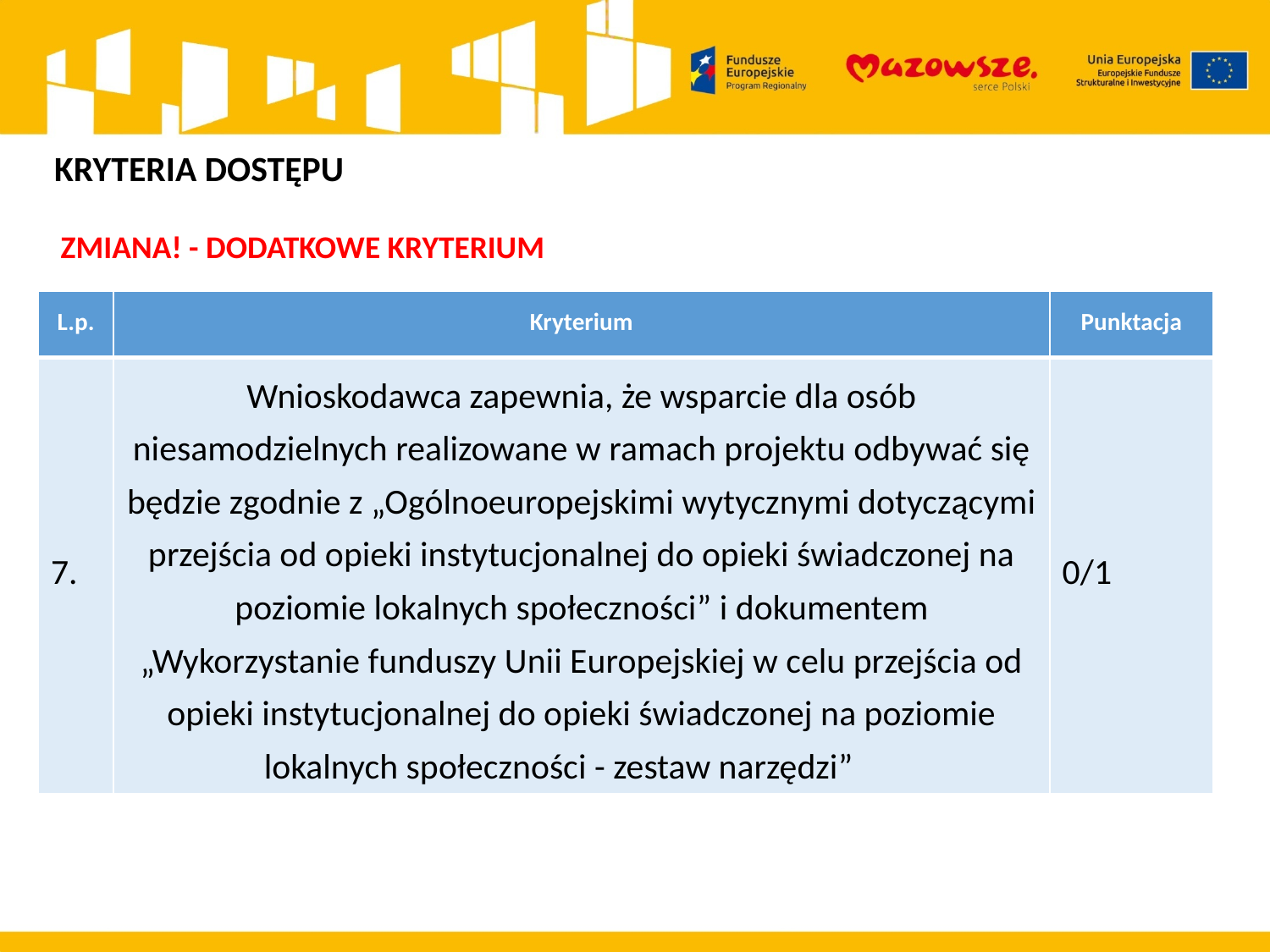

KRYTERIA DOSTĘPU
ZMIANA! - DODATKOWE KRYTERIUM
| L.p. | Kryterium | Punktacja |
| --- | --- | --- |
| 7. | Wnioskodawca zapewnia, że wsparcie dla osób niesamodzielnych realizowane w ramach projektu odbywać się będzie zgodnie z „Ogólnoeuropejskimi wytycznymi dotyczącymi przejścia od opieki instytucjonalnej do opieki świadczonej na poziomie lokalnych społeczności” i dokumentem „Wykorzystanie funduszy Unii Europejskiej w celu przejścia od opieki instytucjonalnej do opieki świadczonej na poziomie lokalnych społeczności - zestaw narzędzi” | 0/1 |